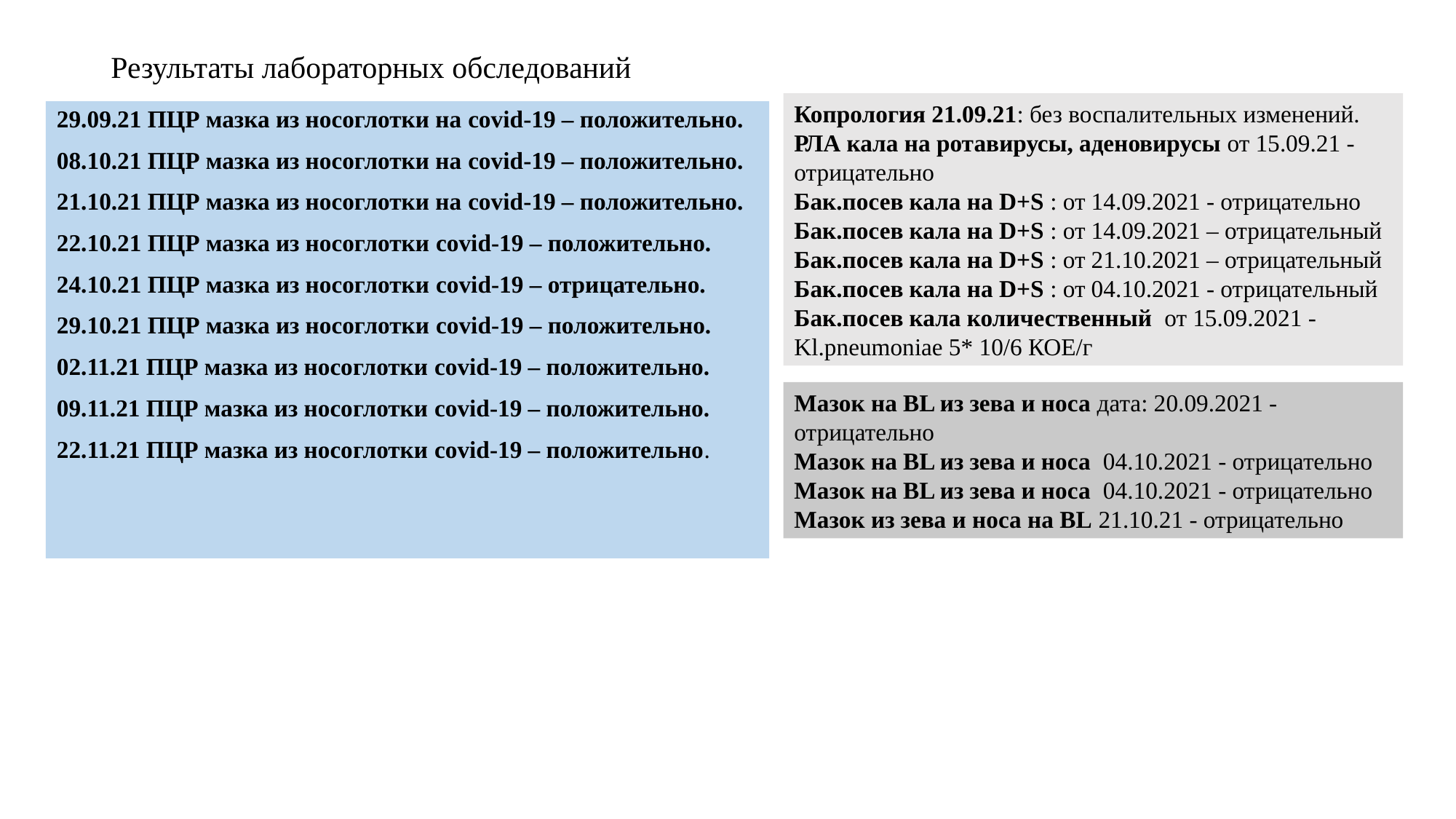

# Результаты лабораторных обследований
Копрология 21.09.21: без воспалительных изменений.
РЛА кала на ротавирусы, аденовирусы от 15.09.21 -  отрицательно
Бак.посев кала на D+S : от 14.09.2021 - отрицательно
Бак.посев кала на D+S : от 14.09.2021 – отрицательный
Бак.посев кала на D+S : от 21.10.2021 – отрицательный
Бак.посев кала на D+S : от 04.10.2021 - отрицательный
Бак.посев кала количественный  от 15.09.2021 - Kl.pneumoniae 5* 10/6 КОЕ/г
29.09.21 ПЦР мазка из носоглотки на covid-19 – положительно.
08.10.21 ПЦР мазка из носоглотки на covid-19 – положительно.
21.10.21 ПЦР мазка из носоглотки на covid-19 – положительно.
22.10.21 ПЦР мазка из носоглотки covid-19 – положительно.
24.10.21 ПЦР мазка из носоглотки covid-19 – отрицательно.
29.10.21 ПЦР мазка из носоглотки covid-19 – положительно.
02.11.21 ПЦР мазка из носоглотки covid-19 – положительно.
09.11.21 ПЦР мазка из носоглотки covid-19 – положительно.
22.11.21 ПЦР мазка из носоглотки covid-19 – положительно.
Мазок на BL из зева и носа дата: 20.09.2021 - отрицательно
Мазок на BL из зева и носа  04.10.2021 - отрицательно
Мазок на BL из зева и носа  04.10.2021 - отрицательно
Мазок из зева и носа на BL 21.10.21 - отрицательно